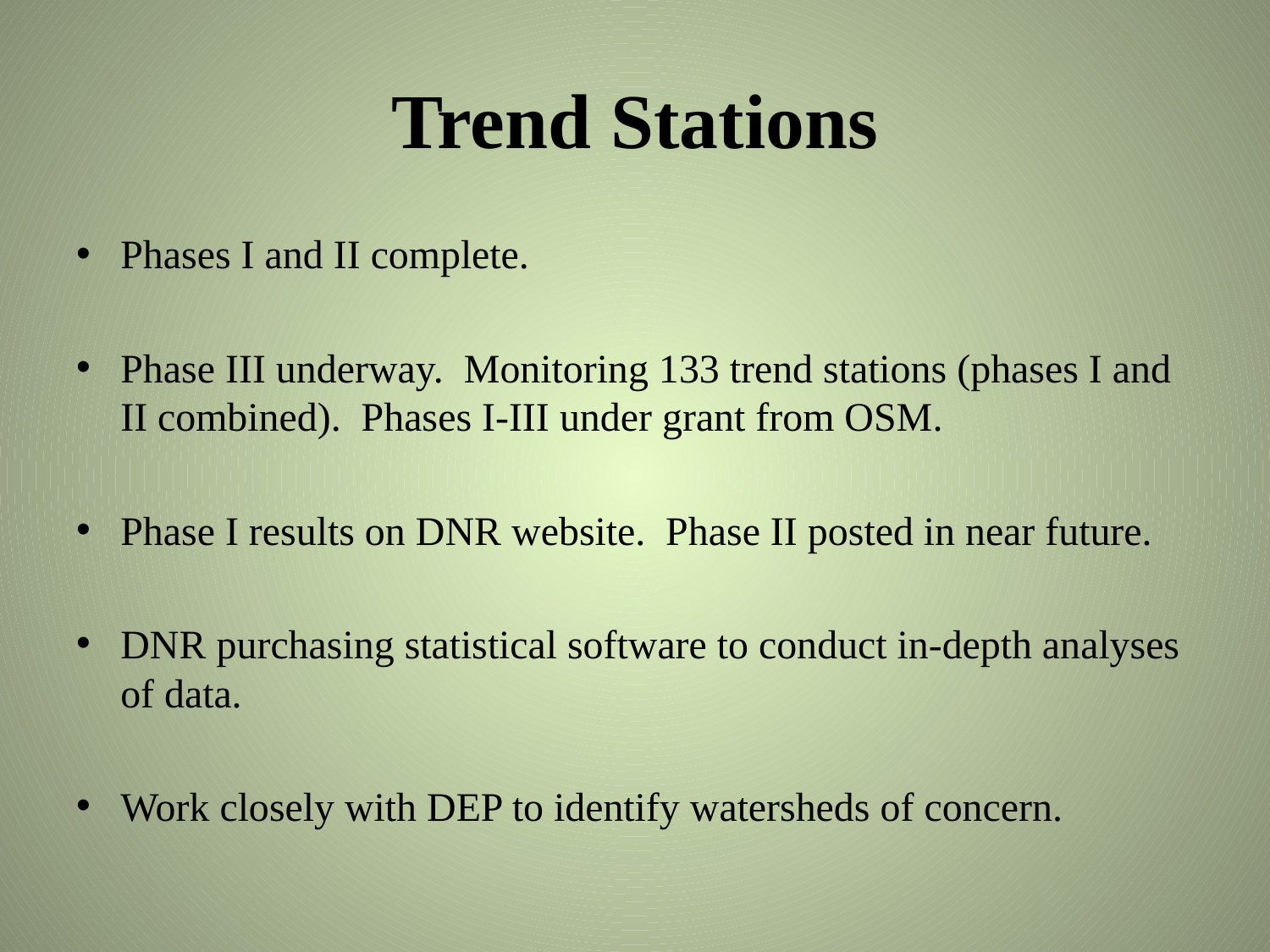

# Trend Stations
Phases I and II complete.

Phase III underway.  Monitoring 133 trend stations (phases I and II combined).  Phases I-III under grant from OSM.

Phase I results on DNR website.  Phase II posted in near future.

DNR purchasing statistical software to conduct in-depth analyses of data.

Work closely with DEP to identify watersheds of concern.